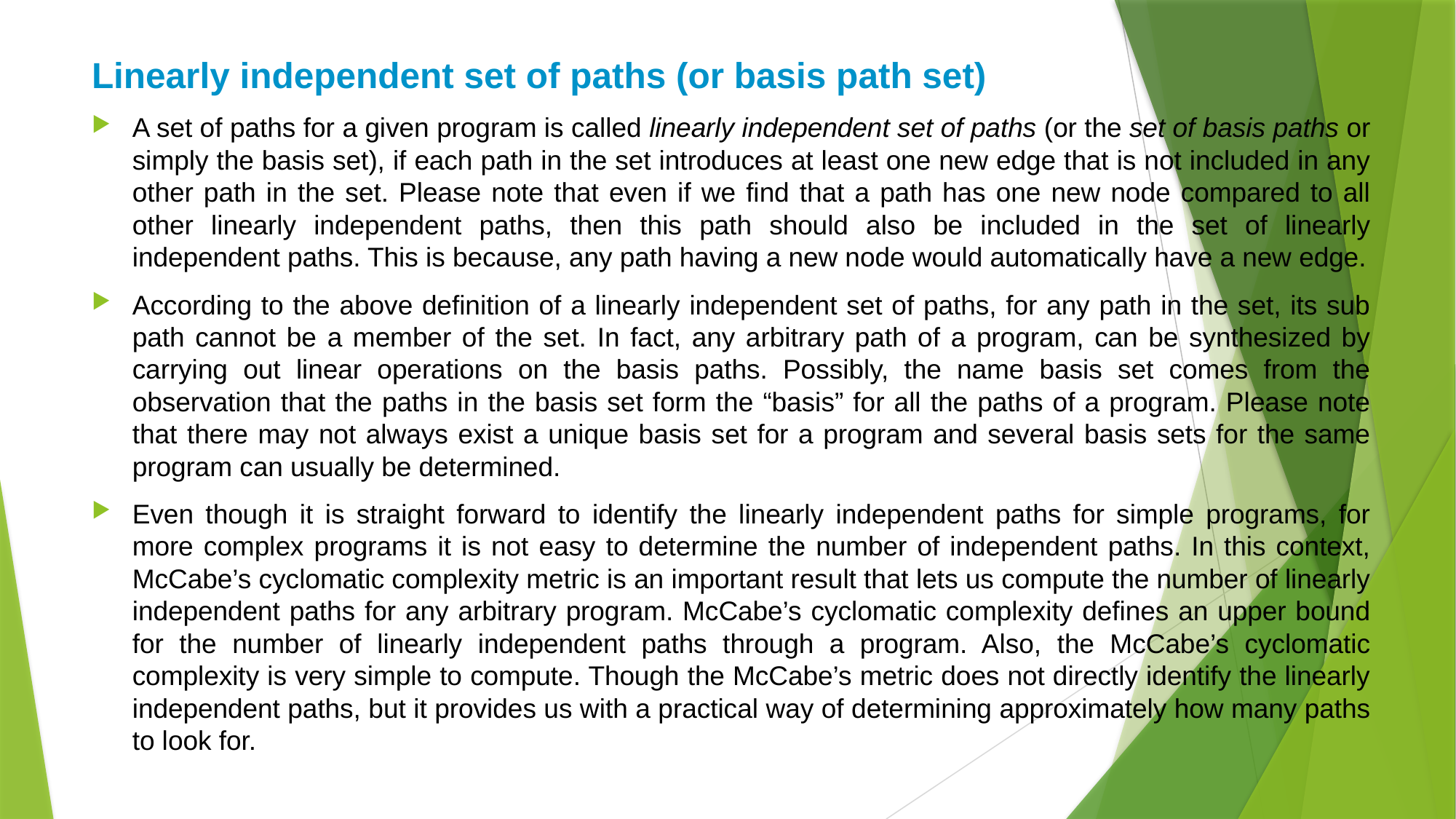

Linearly independent set of paths (or basis path set)
A set of paths for a given program is called linearly independent set of paths (or the set of basis paths or simply the basis set), if each path in the set introduces at least one new edge that is not included in any other path in the set. Please note that even if we find that a path has one new node compared to all other linearly independent paths, then this path should also be included in the set of linearly independent paths. This is because, any path having a new node would automatically have a new edge.
According to the above definition of a linearly independent set of paths, for any path in the set, its sub path cannot be a member of the set. In fact, any arbitrary path of a program, can be synthesized by carrying out linear operations on the basis paths. Possibly, the name basis set comes from the observation that the paths in the basis set form the “basis” for all the paths of a program. Please note that there may not always exist a unique basis set for a program and several basis sets for the same program can usually be determined.
Even though it is straight forward to identify the linearly independent paths for simple programs, for more complex programs it is not easy to determine the number of independent paths. In this context, McCabe’s cyclomatic complexity metric is an important result that lets us compute the number of linearly independent paths for any arbitrary program. McCabe’s cyclomatic complexity defines an upper bound for the number of linearly independent paths through a program. Also, the McCabe’s cyclomatic complexity is very simple to compute. Though the McCabe’s metric does not directly identify the linearly independent paths, but it provides us with a practical way of determining approximately how many paths to look for.